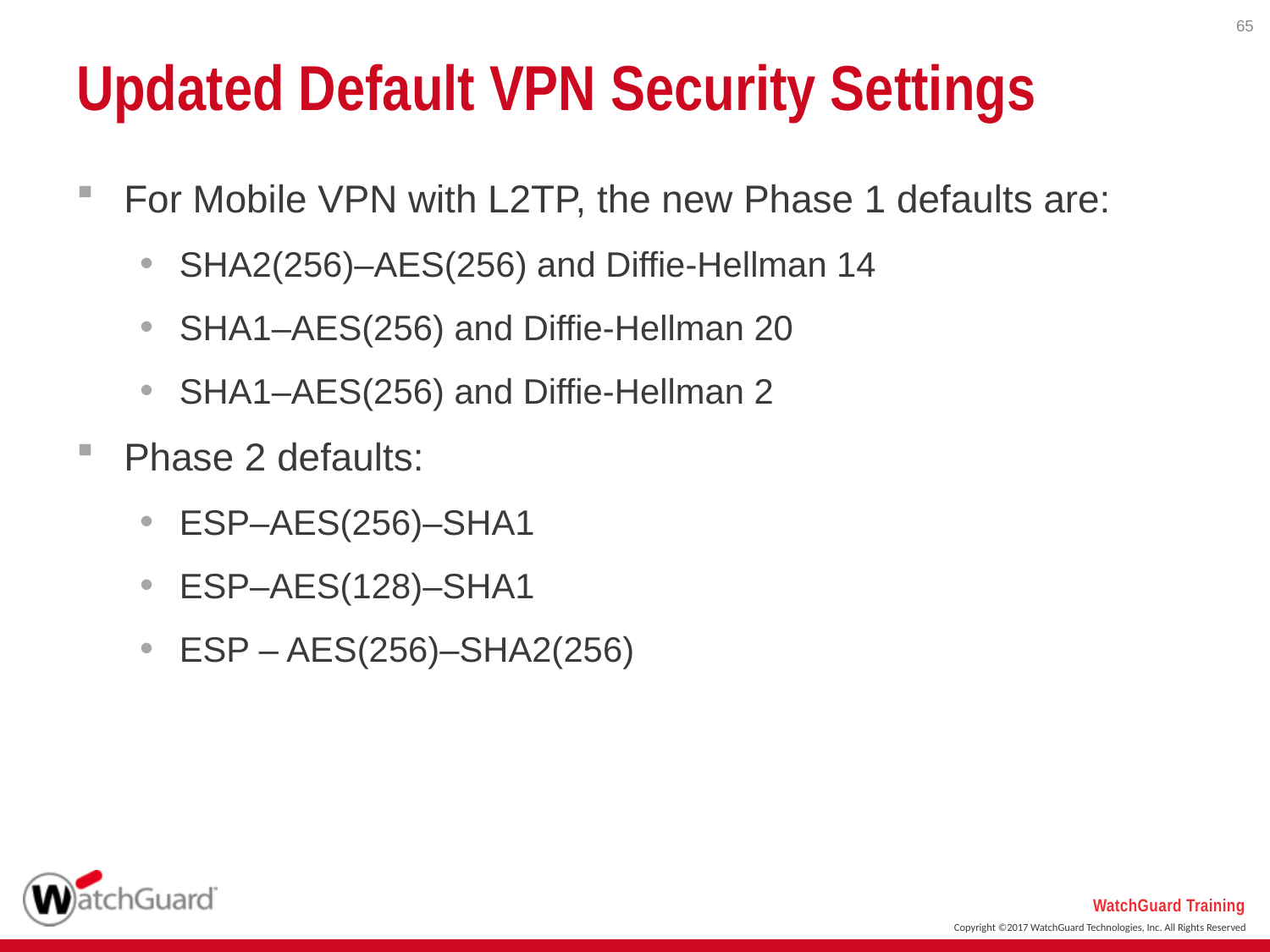

65
# Updated Default VPN Security Settings
For Mobile VPN with L2TP, the new Phase 1 defaults are:
SHA2(256)–AES(256) and Diffie-Hellman 14
SHA1–AES(256) and Diffie-Hellman 20
SHA1–AES(256) and Diffie-Hellman 2
Phase 2 defaults:
ESP–AES(256)–SHA1
ESP–AES(128)–SHA1
ESP – AES(256)–SHA2(256)